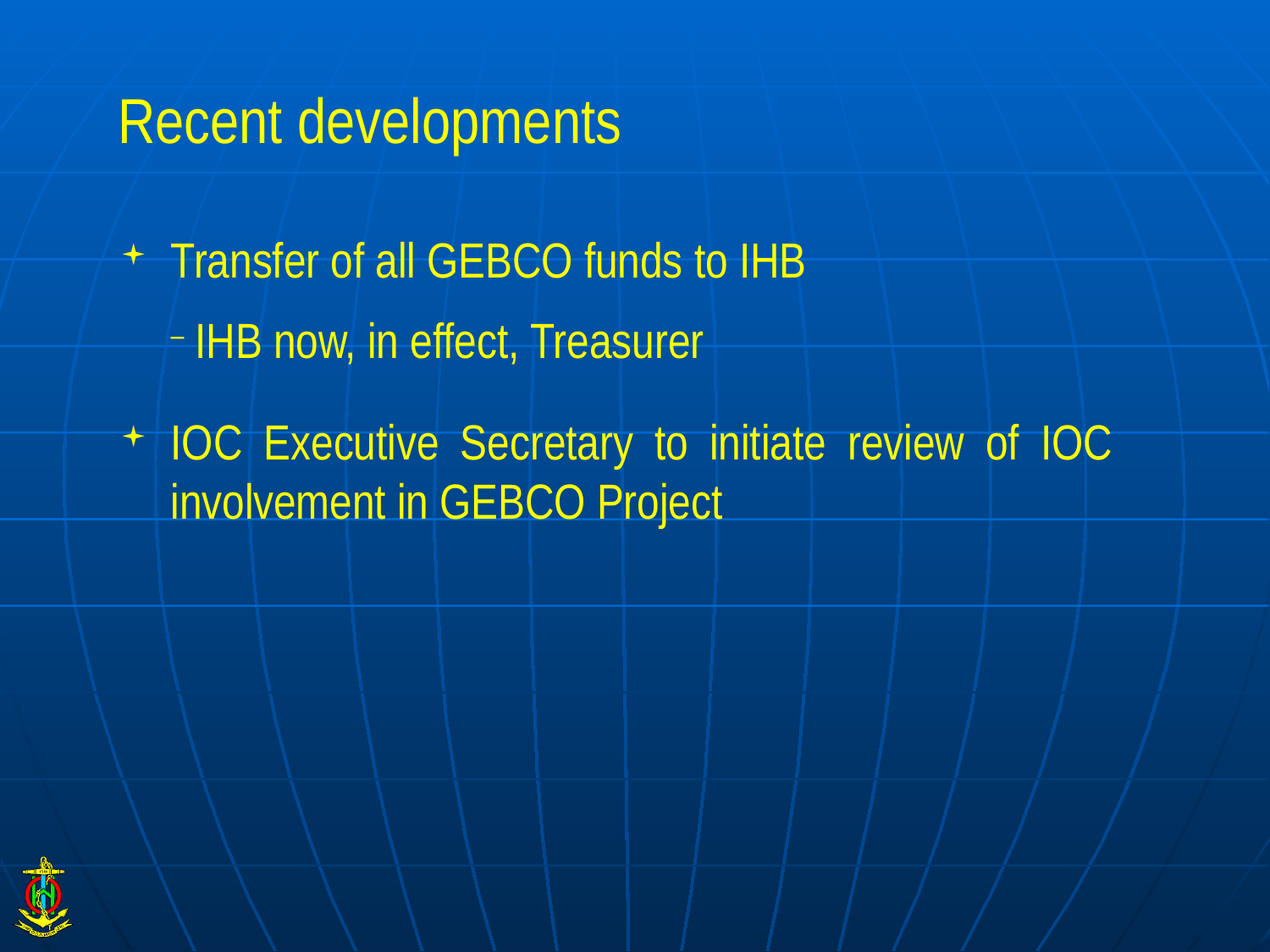

# Recent developments
Transfer of all GEBCO funds to IHB
IHB now, in effect, Treasurer
IOC Executive Secretary to initiate review of IOC  involvement in GEBCO Project